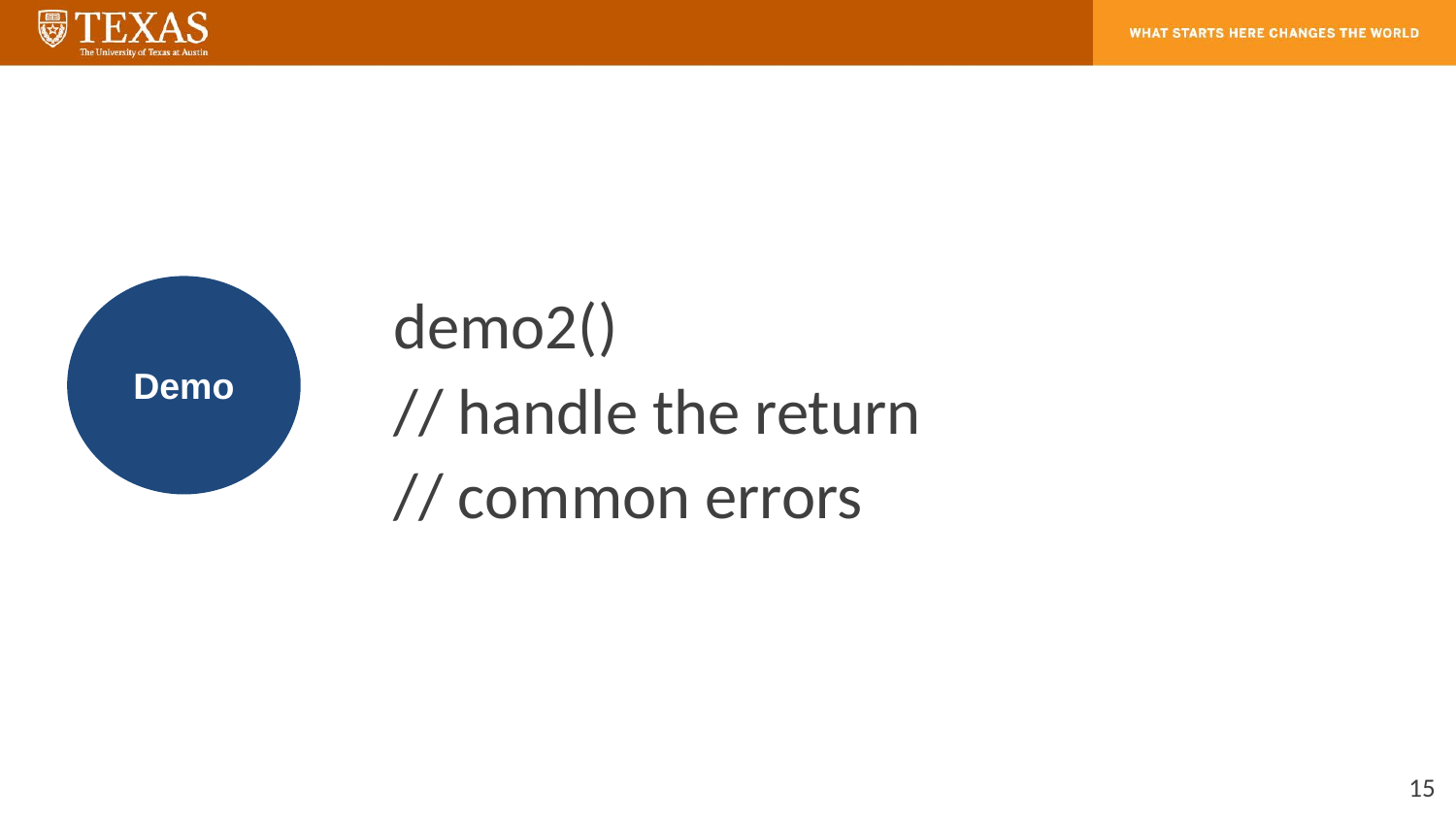

Demo
demo2()
// handle the return
// common errors

15